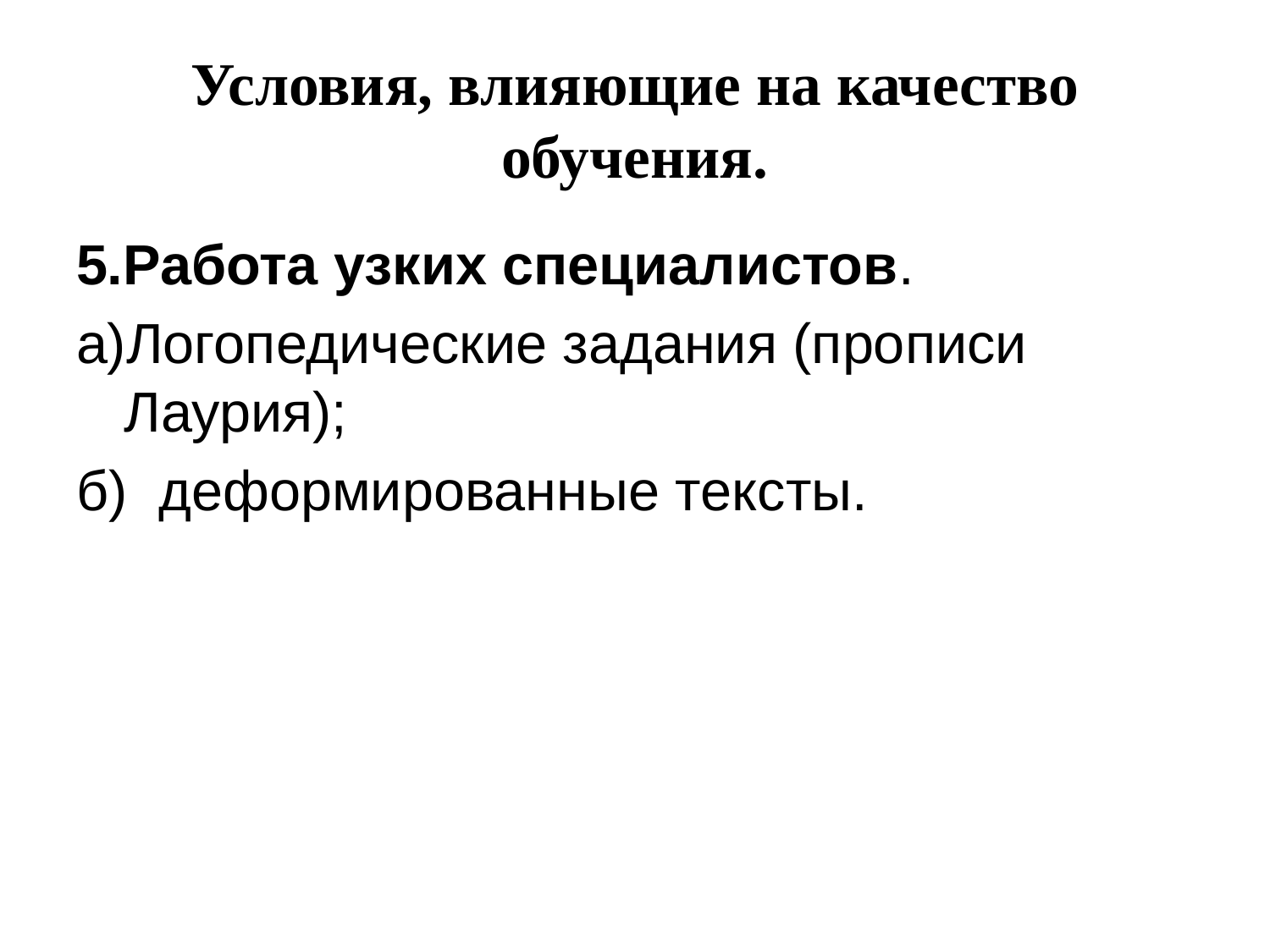

# Условия, влияющие на качество обучения.
5.Работа узких специалистов.
а)Логопедические задания (прописи  Лаурия);
б)  деформированные тексты.